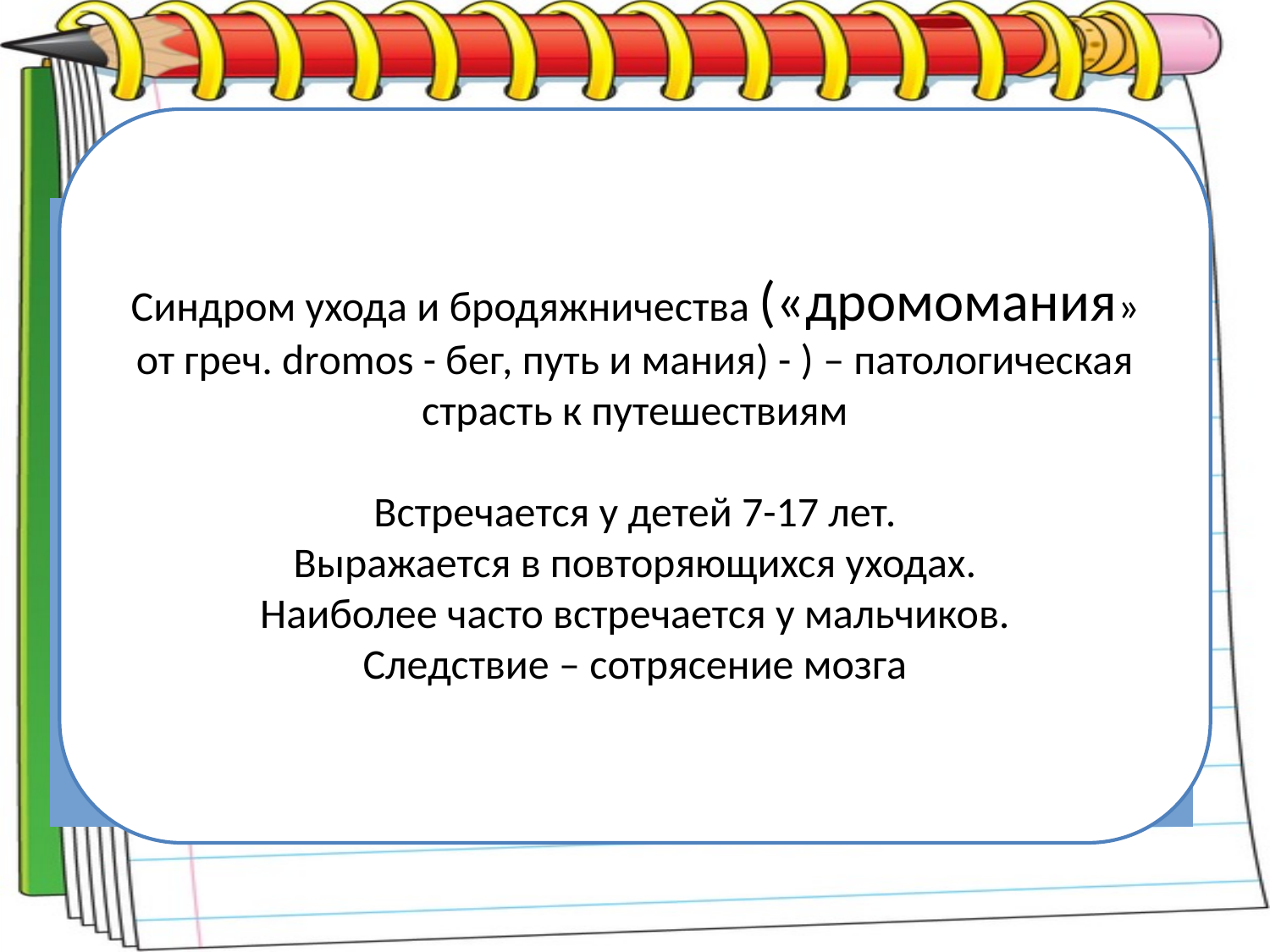

Синдром ухода и бродяжничества («дромомания» от греч. drоmos - бег, путь и мания) - ) – патологическая страсть к путешествиям

Встречается у детей 7-17 лет.
Выражается в повторяющихся уходах.
Наиболее часто встречается у мальчиков.
Следствие – сотрясение мозга